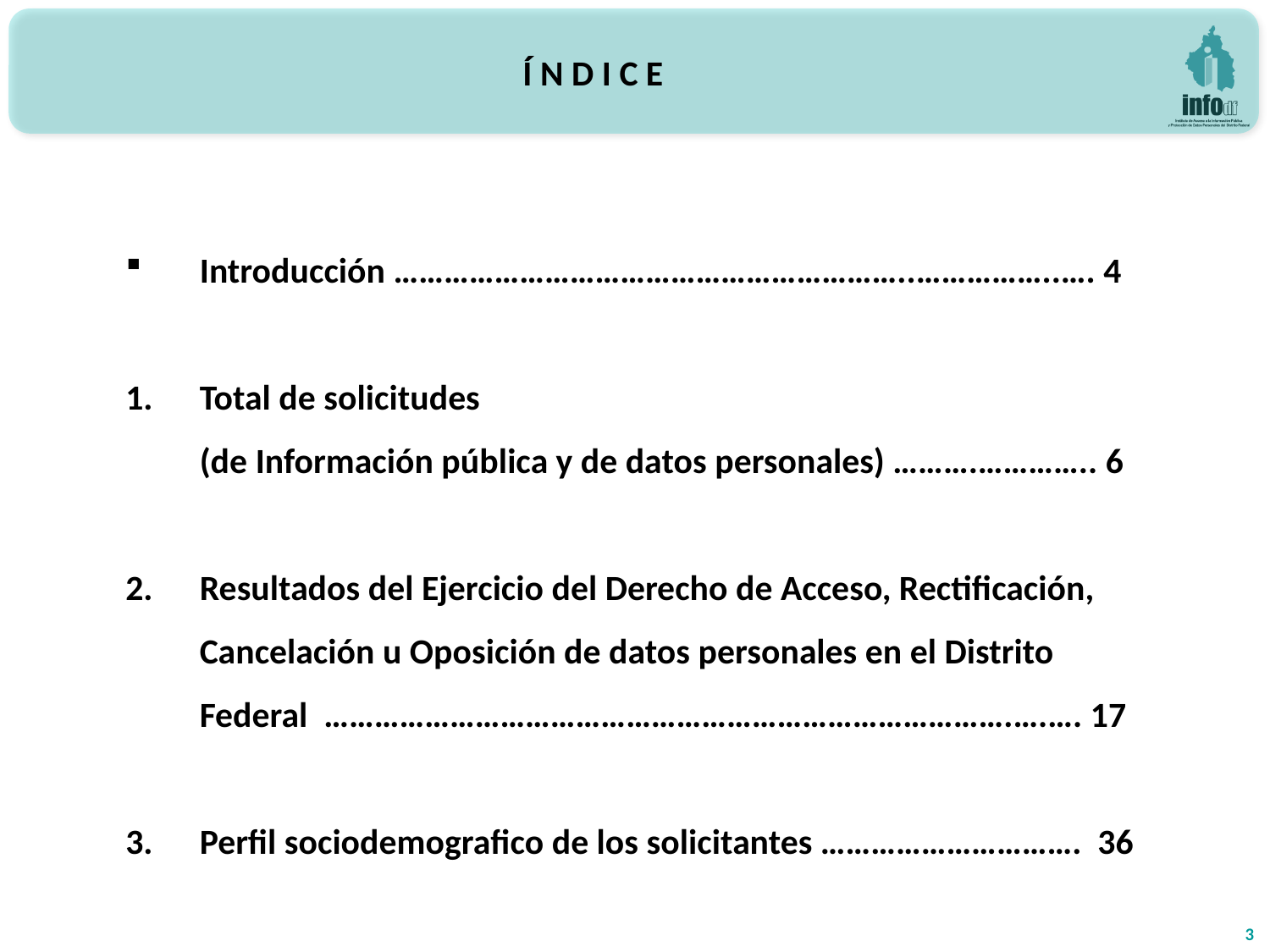

Í N D I C E
Introducción ……………………………………………………..……………..…. 4

Total de solicitudes
(de Información pública y de datos personales) ……….………….. 6

Resultados del Ejercicio del Derecho de Acceso, Rectificación, Cancelación u Oposición de datos personales en el Distrito Federal  ……………………………………………………………………….….…. 17

Perfil sociodemografico de los solicitantes ………………………….  36
3